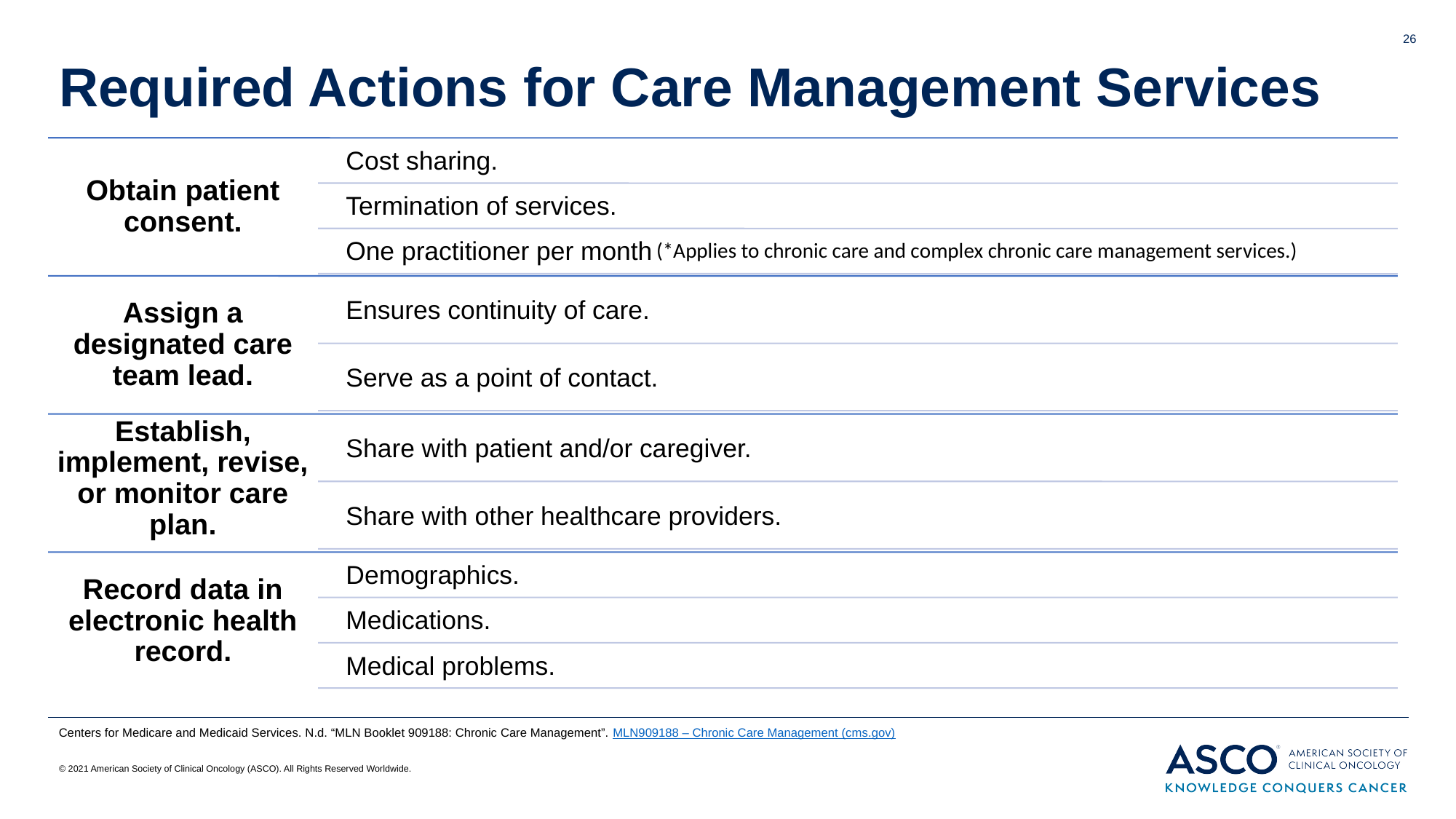

26
# Required Actions for Care Management Services
Obtain patient consent.
Cost sharing.
Termination of services.
One practitioner per month
Assign a designated care team lead.
Ensures continuity of care.
Serve as a point of contact.
Establish, implement, revise, or monitor care plan.
Share with patient and/or caregiver.
Share with other healthcare providers.
Record data in electronic health record.
Demographics.
Medications.
Medical problems.
  (*Applies to chronic care and complex chronic care management services.)
Centers for Medicare and Medicaid Services. N.d. “MLN Booklet 909188: Chronic Care Management”. MLN909188 – Chronic Care Management (cms.gov)
© 2021 American Society of Clinical Oncology (ASCO). All Rights Reserved Worldwide.